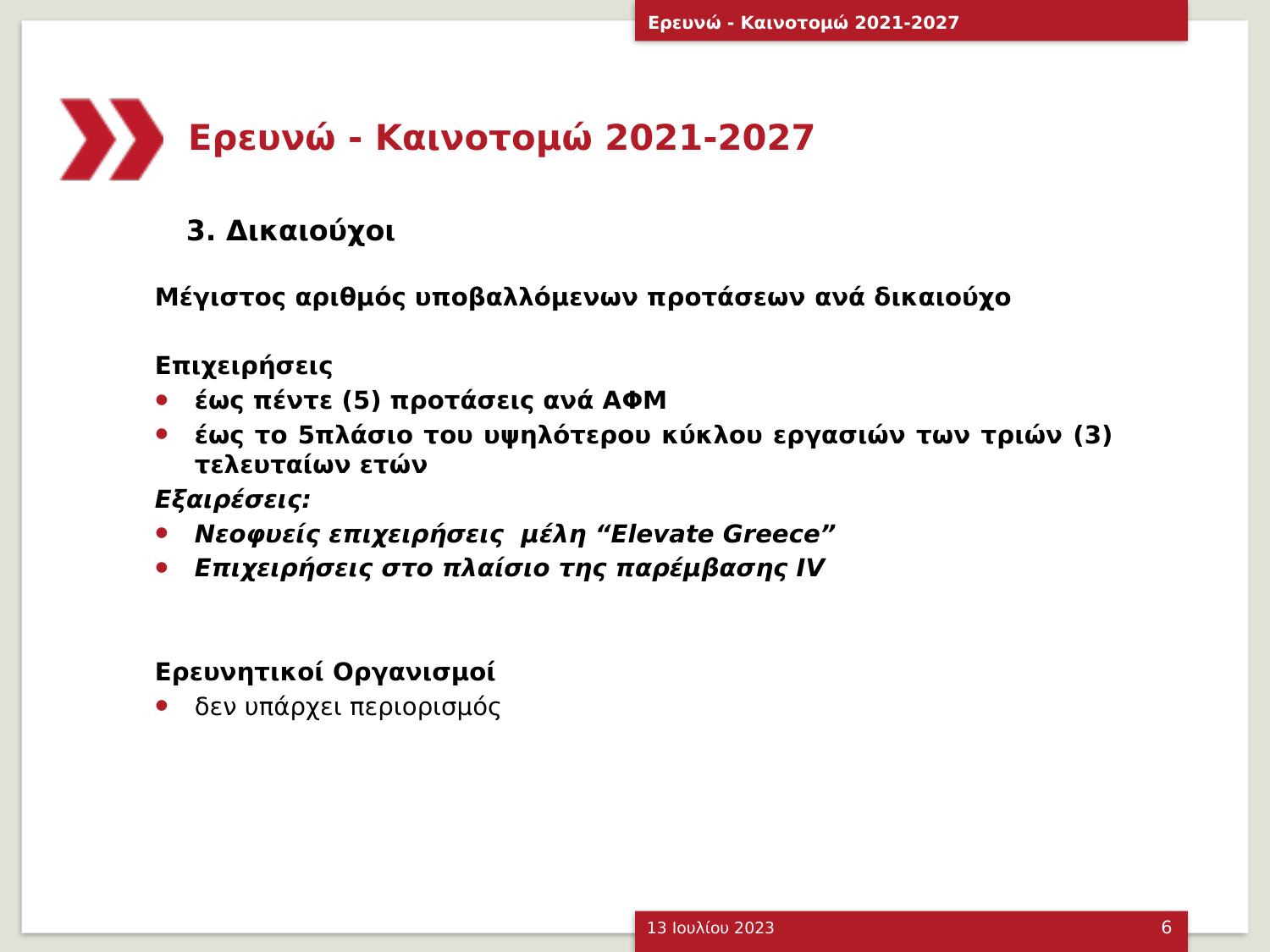

Ερευνώ - Καινοτομώ 2021-2027
# Ερευνώ - Καινοτομώ 2021-2027
3. Δικαιούχοι
Μέγιστος αριθμός υποβαλλόμενων προτάσεων ανά δικαιούχο

Επιχειρήσεις
έως πέντε (5) προτάσεις ανά ΑΦΜ
έως το 5πλάσιο του υψηλότερου κύκλου εργασιών των τριών (3) τελευταίων ετών
Εξαιρέσεις:
Νεοφυείς επιχειρήσεις  μέλη “Elevate Greece”
Επιχειρήσεις στο πλαίσιο της παρέμβασης IV

Ερευνητικοί Οργανισμοί
δεν υπάρχει περιορισμός

13 Ιουλίου 2023
6